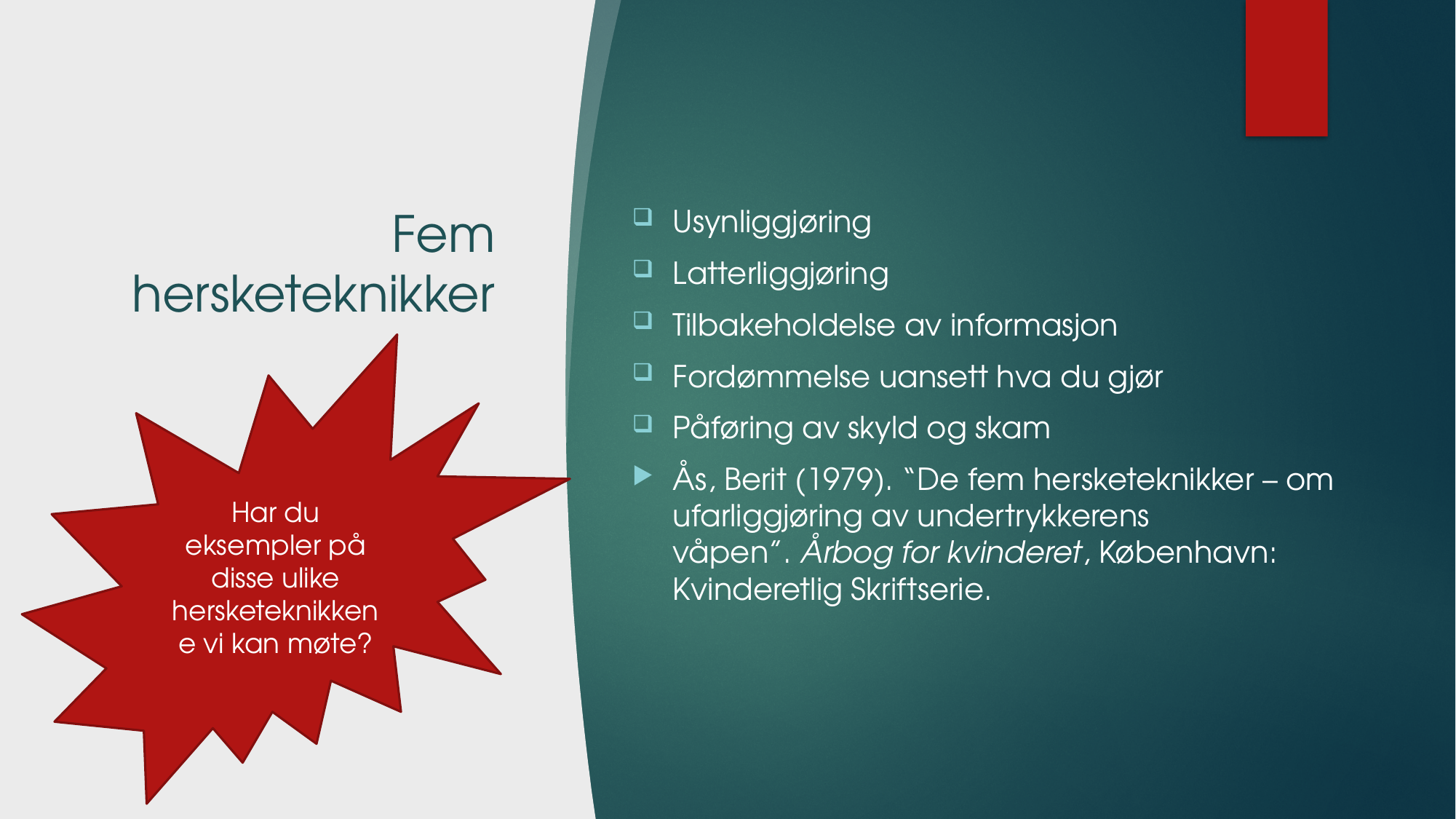

# Fem hersketeknikker
Usynliggjøring
Latterliggjøring
Tilbakeholdelse av informasjon
Fordømmelse uansett hva du gjør
Påføring av skyld og skam
Ås, Berit (1979). “De fem hersketeknikker – om ufarliggjøring av undertrykkerens våpen”. Årbog for kvinderet, København: Kvinderetlig Skriftserie.
Har du eksempler på disse ulike hersketeknikkene vi kan møte?